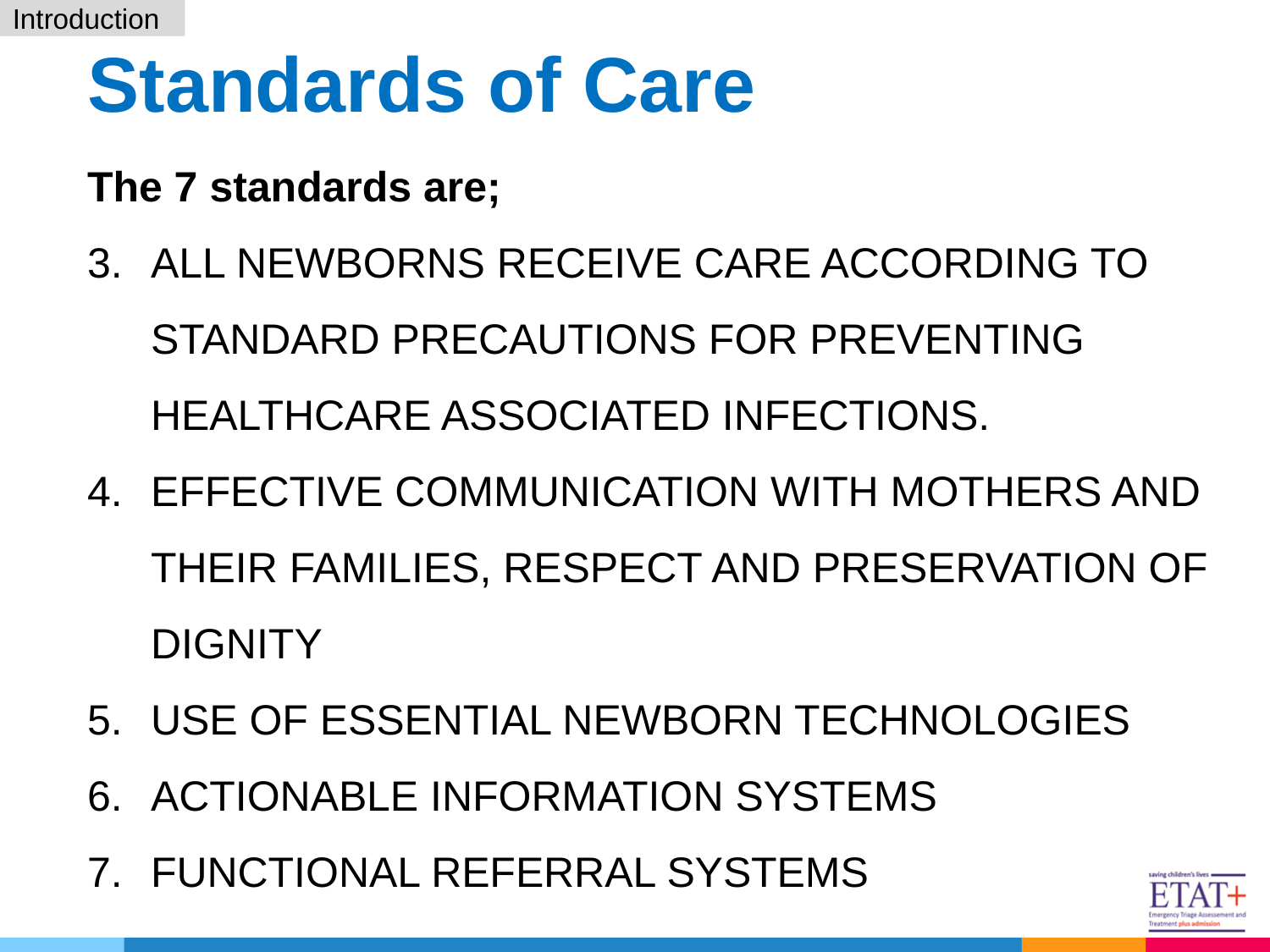

Introduction
# Standards of Care
The 7 standards are;
ALL NEWBORNS RECEIVE CARE ACCORDING TO STANDARD PRECAUTIONS FOR PREVENTING HEALTHCARE ASSOCIATED INFECTIONS.
EFFECTIVE COMMUNICATION WITH MOTHERS AND THEIR FAMILIES, RESPECT AND PRESERVATION OF DIGNITY
USE OF ESSENTIAL NEWBORN TECHNOLOGIES
ACTIONABLE INFORMATION SYSTEMS
FUNCTIONAL REFERRAL SYSTEMS